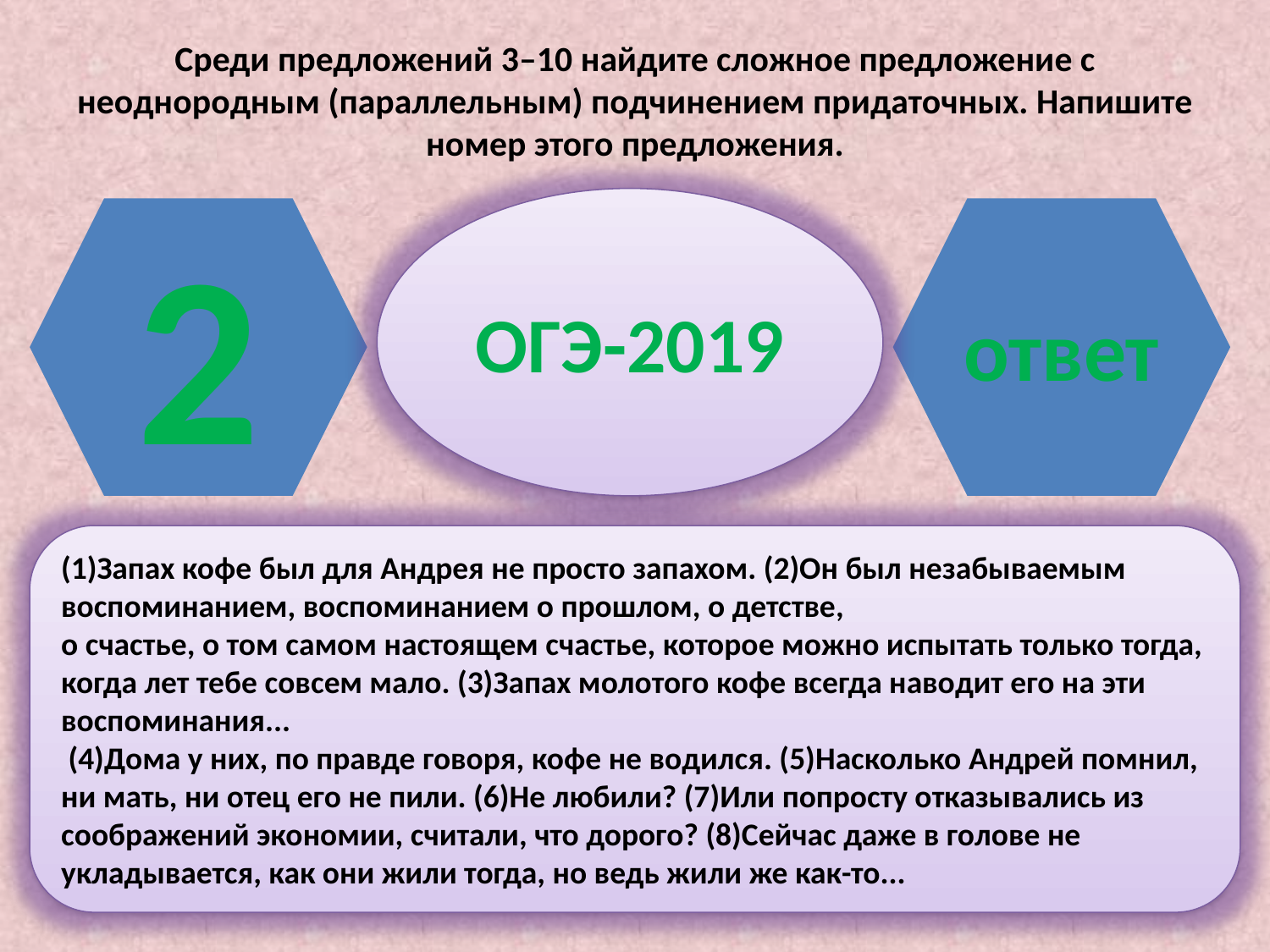

Среди предложений 3–10 найдите сложное предложение с неоднородным (параллельным) подчинением придаточных. Напишите номер этого предложения.

ОГЭ-2019
2
ответ
(1)Запах кофе был для Андрея не просто запахом. (2)Он был незабываемым воспоминанием, воспоминанием о прошлом, о детстве,
о счастье, о том самом настоящем счастье, которое можно испытать только тогда, когда лет тебе совсем мало. (3)Запах молотого кофе всегда наводит его на эти воспоминания...
 (4)Дома у них, по правде говоря, кофе не водился. (5)Насколько Андрей помнил, ни мать, ни отец его не пили. (6)Не любили? (7)Или попросту отказывались из соображений экономии, считали, что дорого? (8)Сейчас даже в голове не укладывается, как они жили тогда, но ведь жили же как-то...